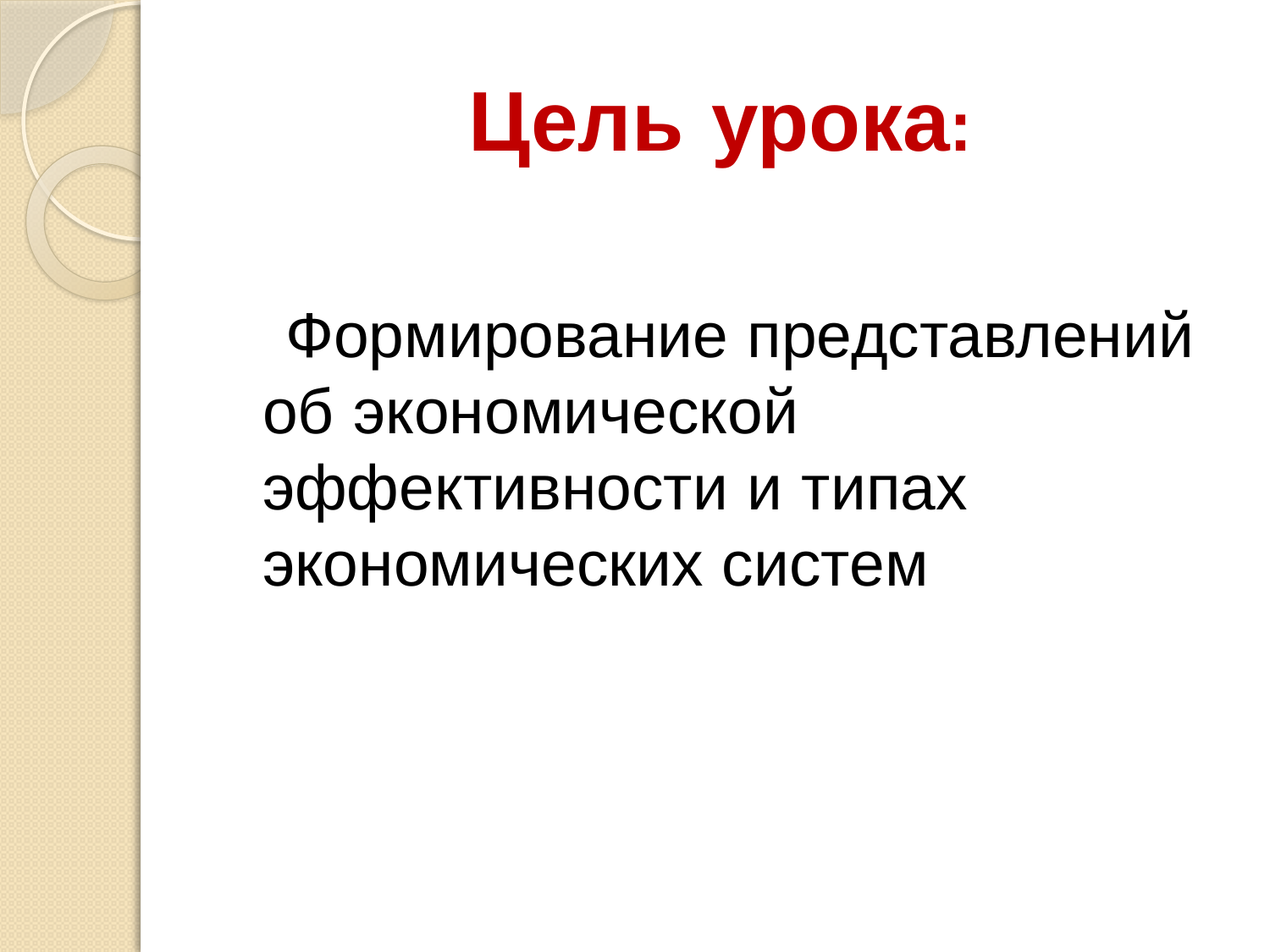

# Цель урока:

   Формирование представлений об экономической эффективности и типах экономических систем